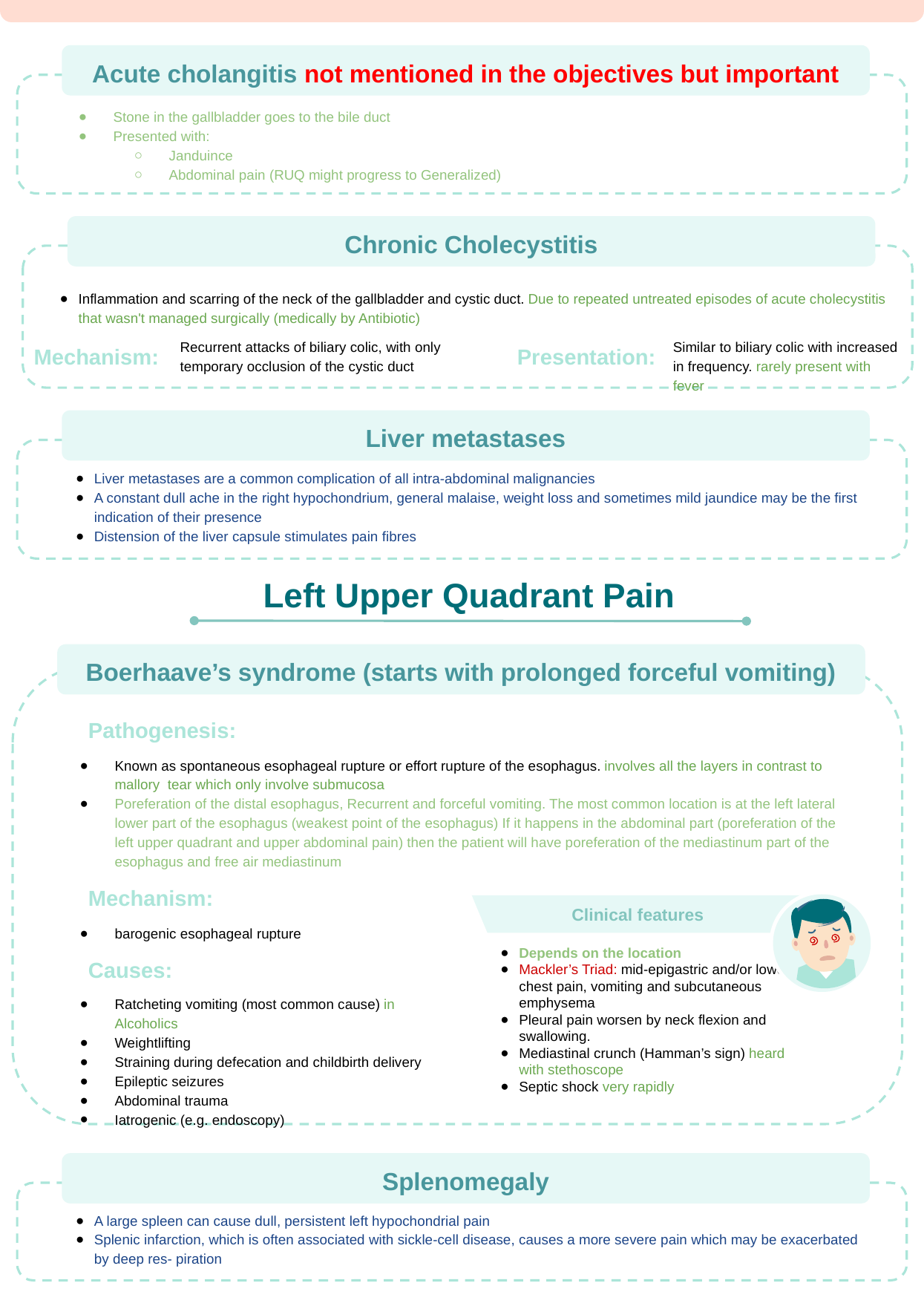

Acute cholangitis not mentioned in the objectives but important
Cholecystitis pain is somatic pain

Stone in the gallbladder goes to the bile duct
Presented with:
Janduince
Abdominal pain (RUQ might progress to Generalized)
Chronic Cholecystitis
Cholecystitis pain is somatic pain

Inflammation and scarring of the neck of the gallbladder and cystic duct. Due to repeated untreated episodes of acute cholecystitis that wasn't managed surgically (medically by Antibiotic)
Recurrent attacks of biliary colic, with only temporary occlusion of the cystic duct
Similar to biliary colic with increased in frequency. rarely present with fever
Mechanism:
Presentation:
Liver metastases
Cholecystitis pain is somatic pain

Liver metastases are a common complication of all intra-abdominal malignancies
A constant dull ache in the right hypochondrium, general malaise, weight loss and sometimes mild jaundice may be the first indication of their presence
Distension of the liver capsule stimulates pain fibres
Left Upper Quadrant Pain

Mechanism: barogenic esophageal rupture.

• Causes:
themucosa
submucosa

Boerhaave’s syndrome (starts with prolonged forceful vomiting)

Pathogenesis:
Known as spontaneous esophageal rupture or effort rupture of the esophagus. involves all the layers in contrast to mallory  tear which only involve submucosa
Poreferation of the distal esophagus, Recurrent and forceful vomiting. The most common location is at the left lateral lower part of the esophagus (weakest point of the esophagus) If it happens in the abdominal part (poreferation of the left upper quadrant and upper abdominal pain) then the patient will have poreferation of the mediastinum part of the esophagus and free air mediastinum
Mechanism:

Clinical features

barogenic esophageal rupture
Depends on the location
Mackler’s Triad: mid-epigastric and/or lower chest pain, vomiting and subcutaneous emphysema
Pleural pain worsen by neck flexion and swallowing.
Mediastinal crunch (Hamman’s sign) heard with stethoscope
Septic shock very rapidly
Causes:
Ratcheting vomiting (most common cause) in Alcoholics
Weightlifting
Straining during defecation and childbirth delivery
Epileptic seizures
Abdominal trauma
Iatrogenic (e.g. endoscopy)
Splenomegaly

A large spleen can cause dull, persistent left hypochondrial pain
Splenic infarction, which is often associated with sickle-cell disease, causes a more severe pain which may be exacerbated by deep res- piration